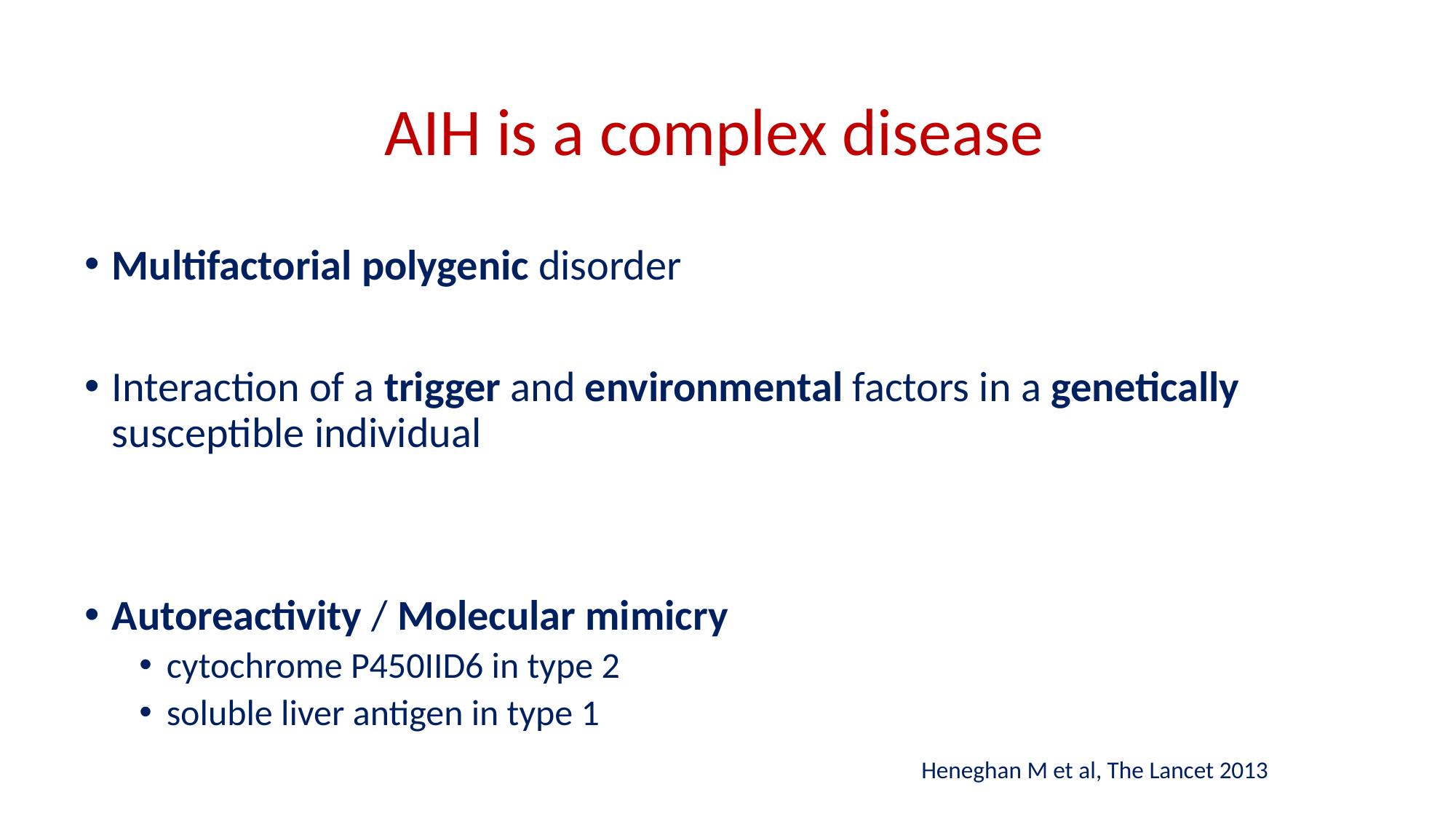

# AIH is a complex disease
Multifactorial polygenic disorder

Interaction of a trigger and environmental factors in a genetically susceptible individual

Autoreactivity / Molecular mimicry
cytochrome P450IID6 in type 2
soluble liver antigen in type 1
Heneghan M et al, The Lancet 2013